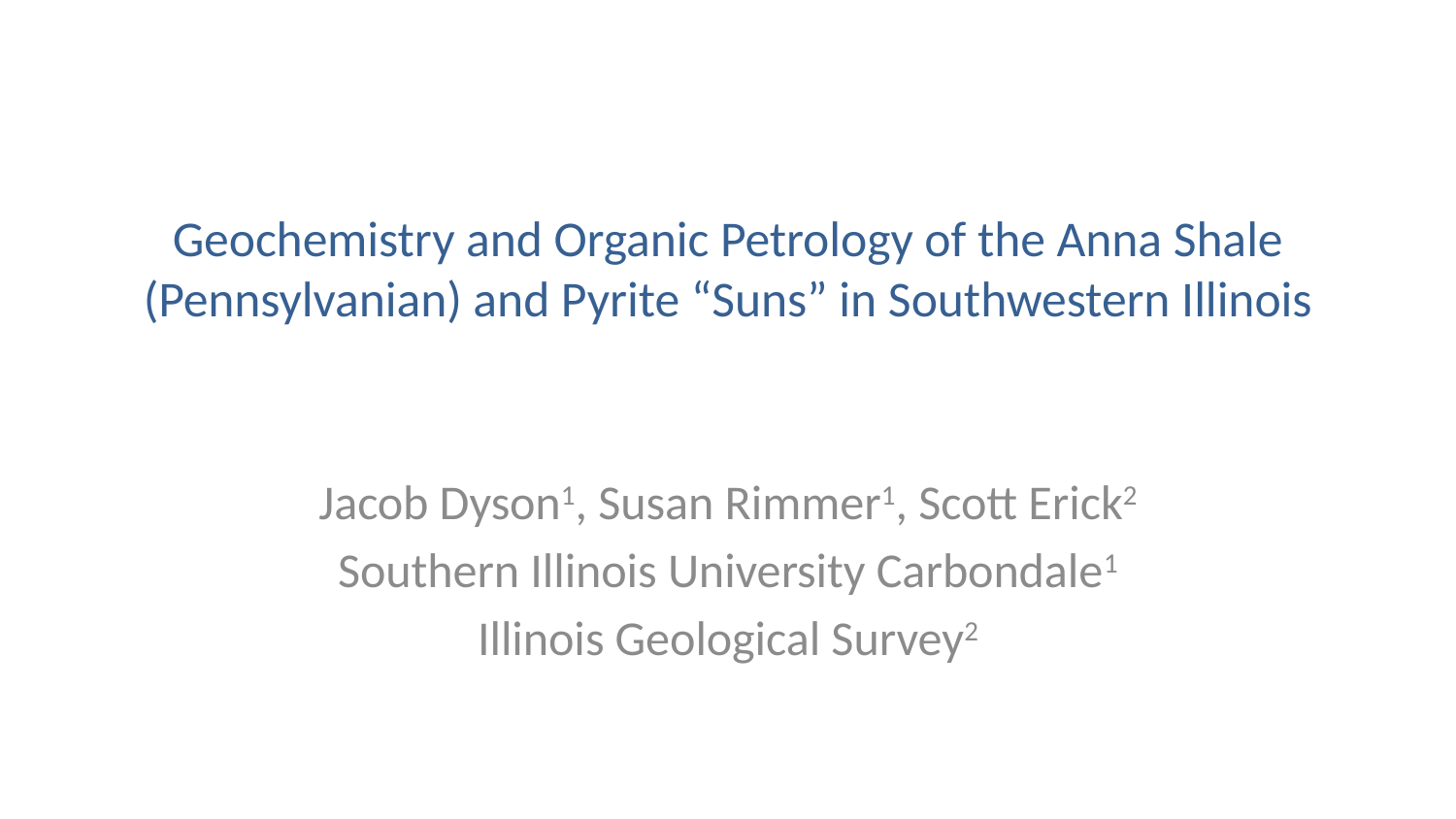

# Geochemistry and Organic Petrology of the Anna Shale (Pennsylvanian) and Pyrite “Suns” in Southwestern Illinois
Jacob Dyson1, Susan Rimmer1, Scott Erick2
Southern Illinois University Carbondale1
Illinois Geological Survey2